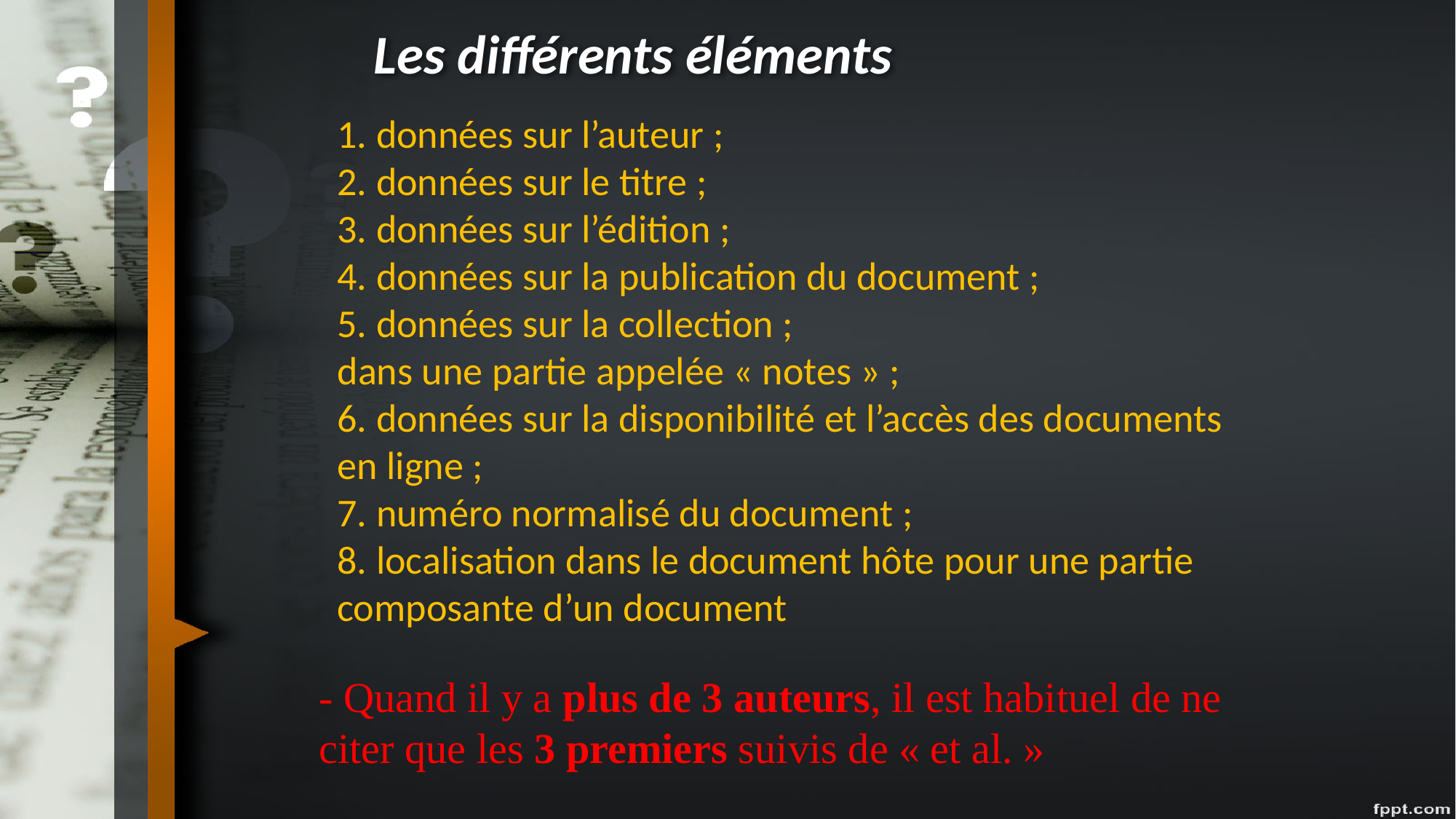

# Les différents éléments
1. données sur l’auteur ;
2. données sur le titre ;
3. données sur l’édition ;
4. données sur la publication du document ;
5. données sur la collection ;
dans une partie appelée « notes » ;
6. données sur la disponibilité et l’accès des documents en ligne ;
7. numéro normalisé du document ;
8. localisation dans le document hôte pour une partie composante d’un document
- Quand il y a plus de 3 auteurs, il est habituel de ne citer que les 3 premiers suivis de « et al. »